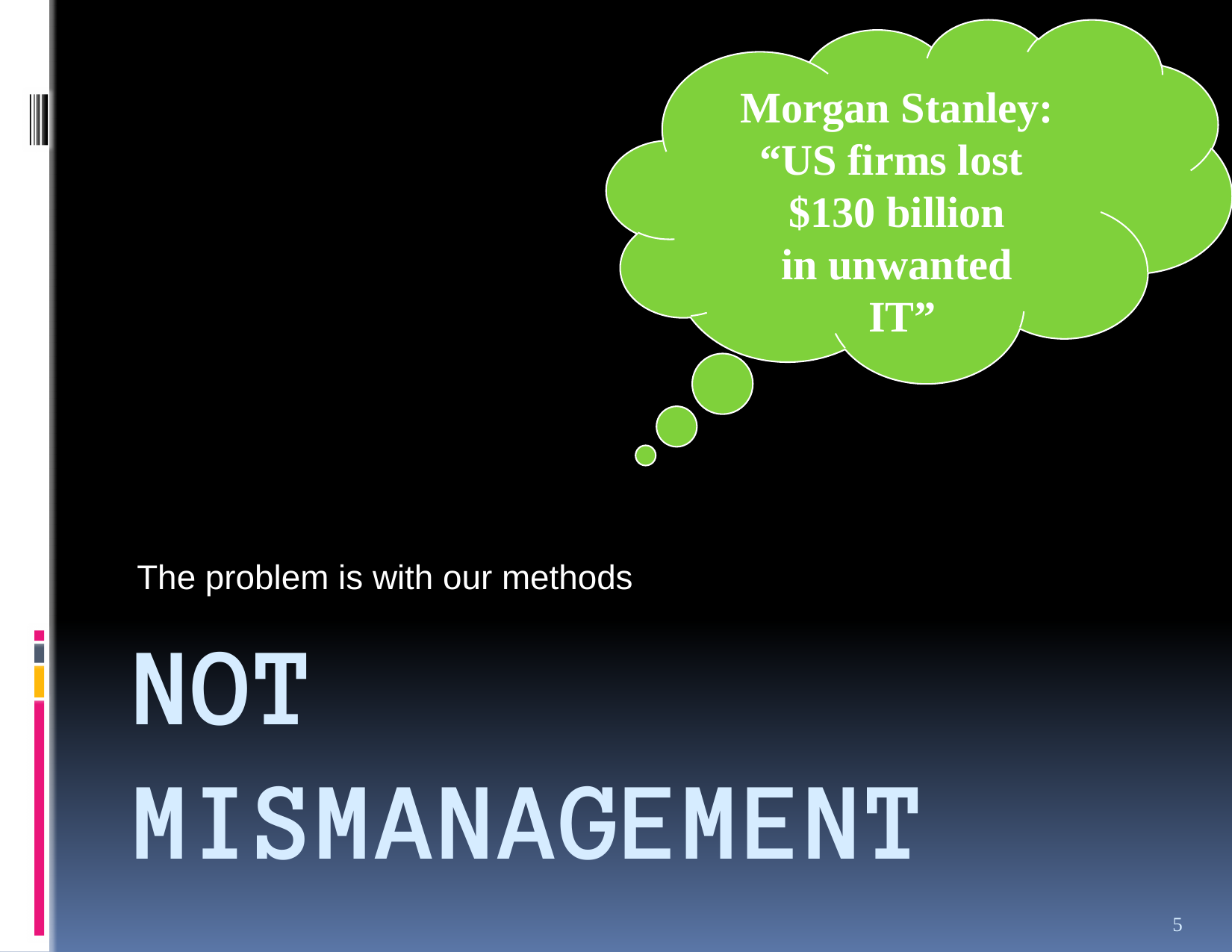

Morgan Stanley:
“US firms lost
$130 billion
in unwanted
 IT”
The problem is with our methods
# Not mismanagement
5